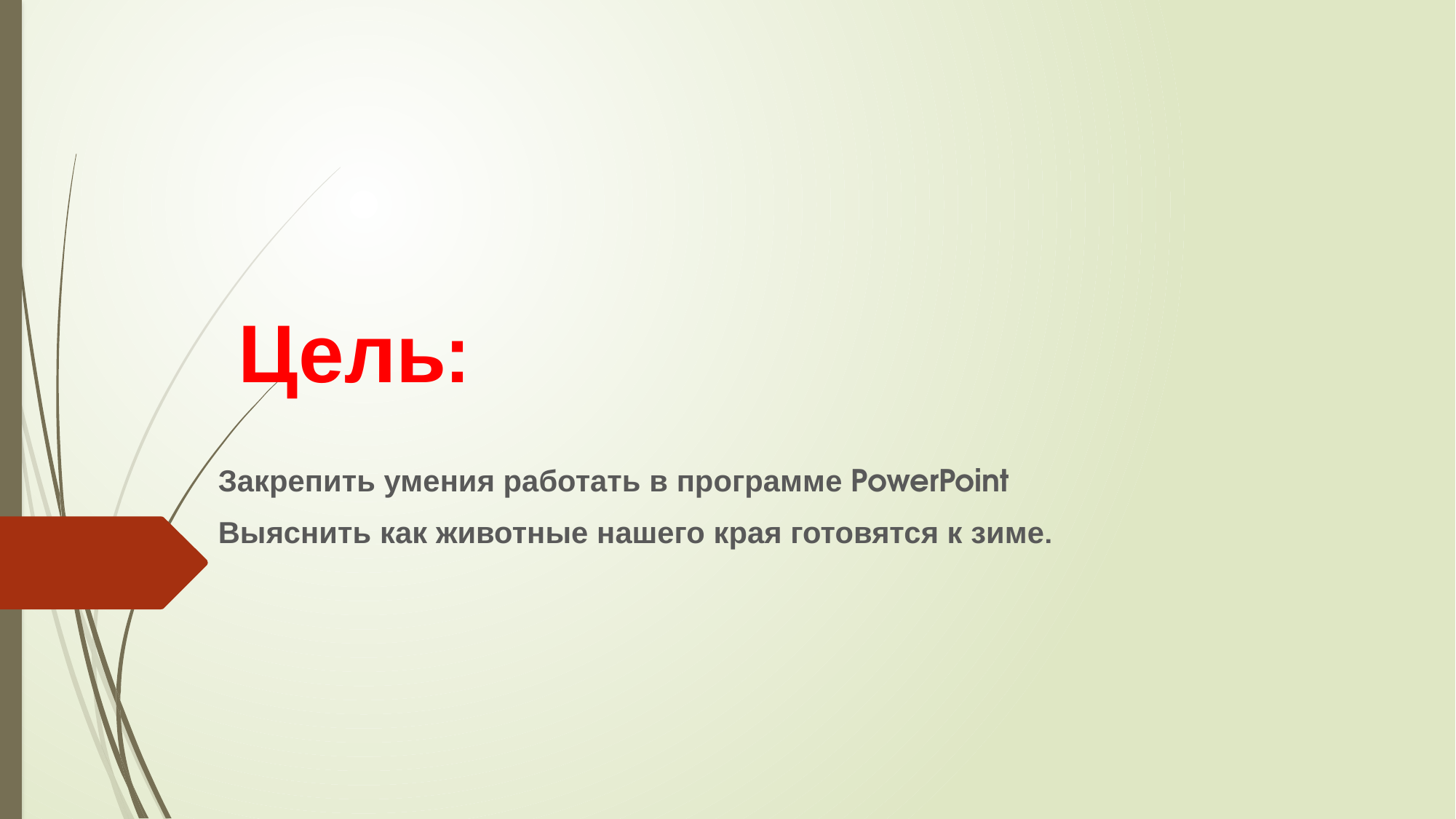

# Цель:
Закрепить умения работать в программе PowerPoint
Выяснить как животные нашего края готовятся к зиме.